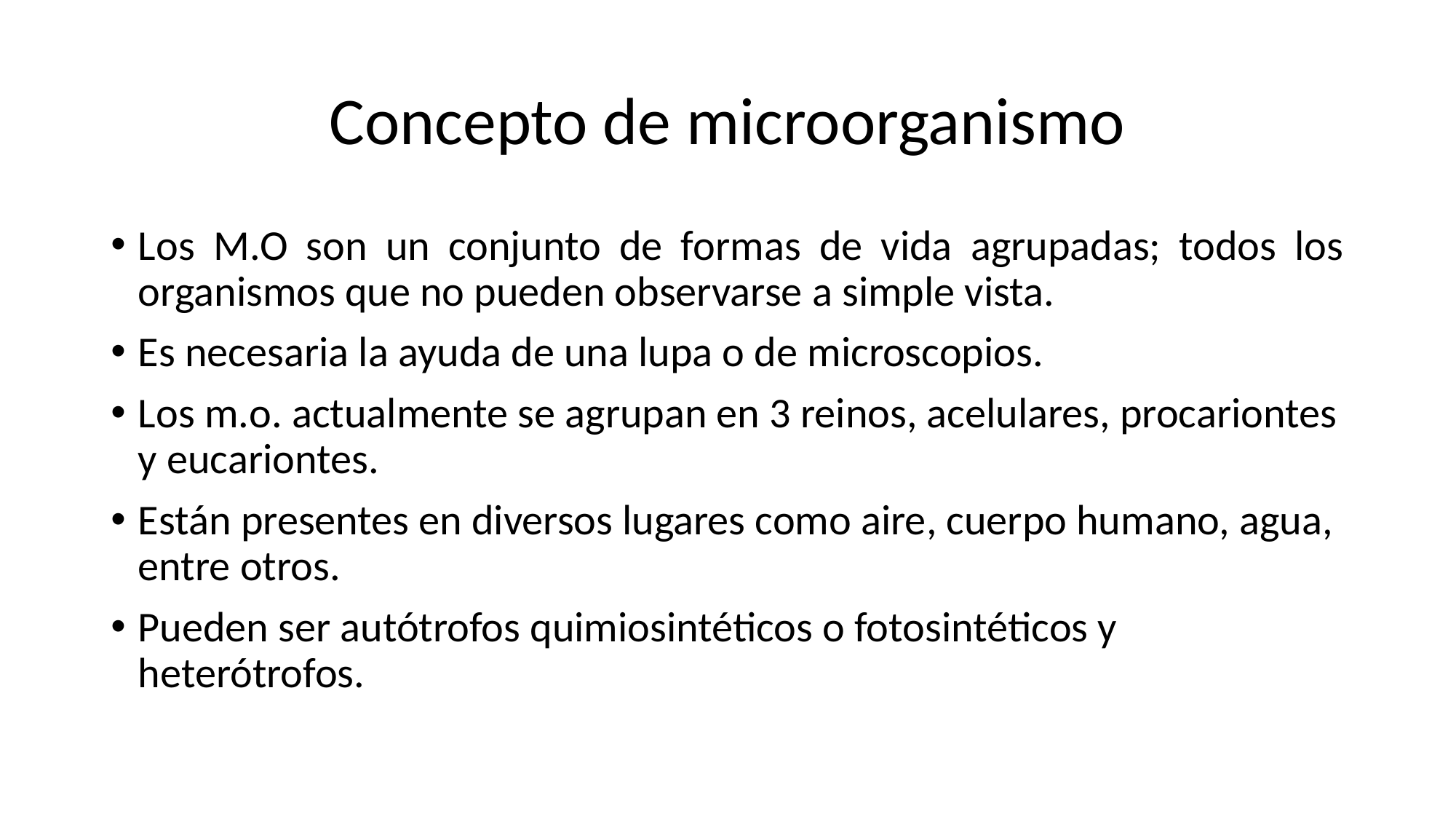

# Concepto de microorganismo
Los M.O son un conjunto de formas de vida agrupadas; todos los organismos que no pueden observarse a simple vista.
Es necesaria la ayuda de una lupa o de microscopios.
Los m.o. actualmente se agrupan en 3 reinos, acelulares, procariontes y eucariontes.
Están presentes en diversos lugares como aire, cuerpo humano, agua, entre otros.
Pueden ser autótrofos quimiosintéticos o fotosintéticos y heterótrofos.